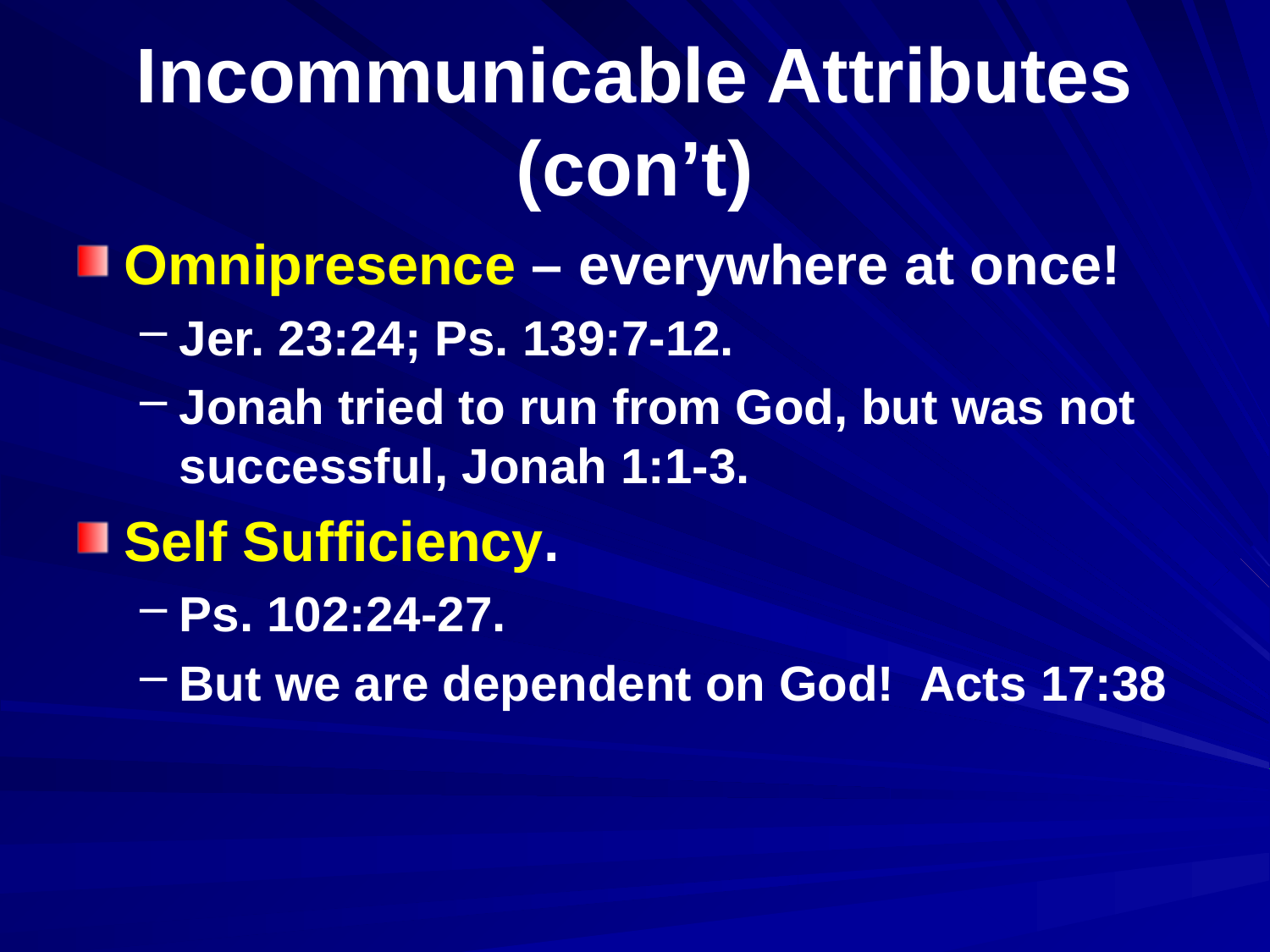

# Incommunicable Attributes (con’t)
Omnipresence – everywhere at once!
Jer. 23:24; Ps. 139:7-12.
Jonah tried to run from God, but was not successful, Jonah 1:1-3.
Self Sufficiency.
Ps. 102:24-27.
But we are dependent on God!  Acts 17:38